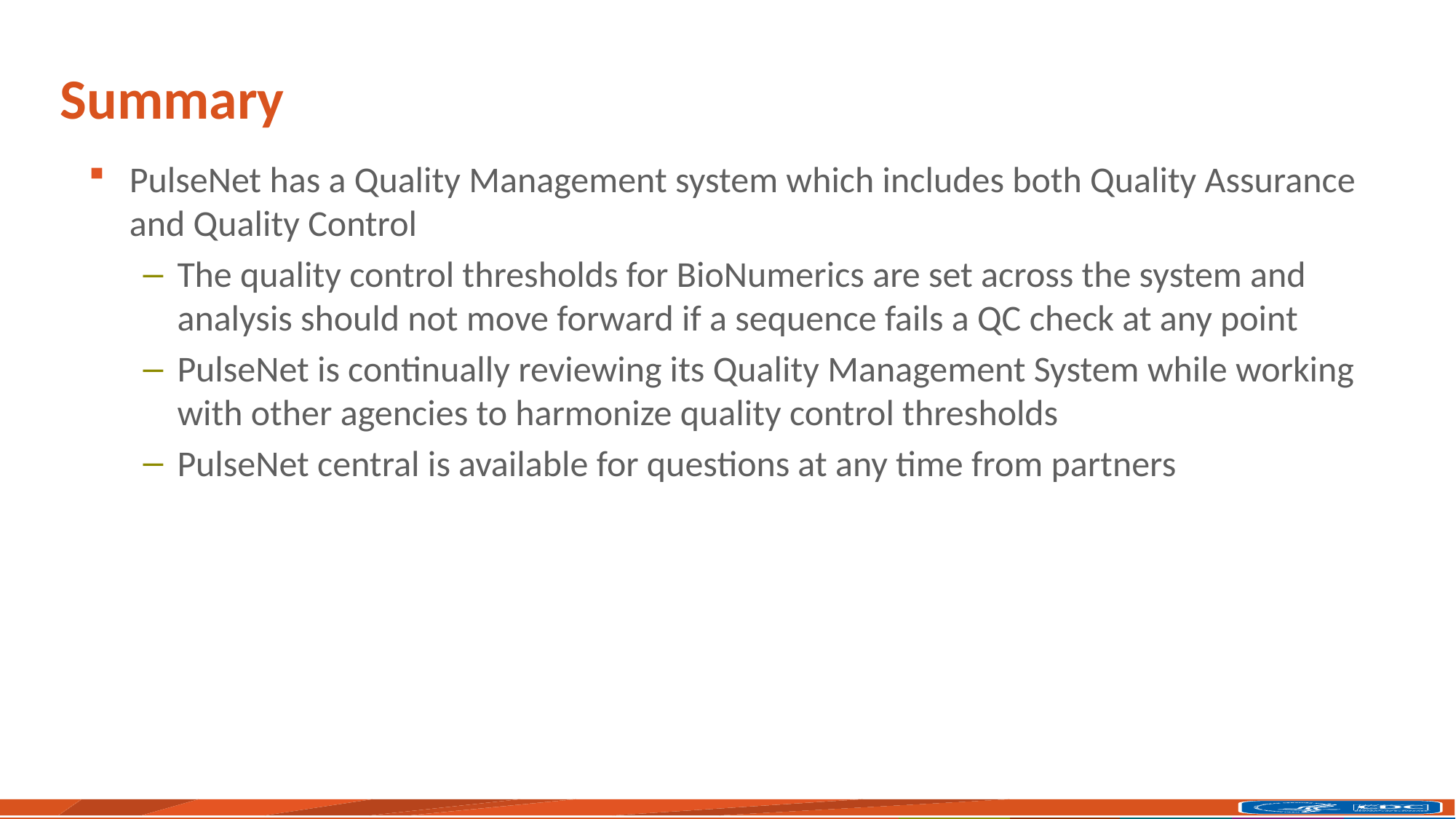

Summary
PulseNet has a Quality Management system which includes both Quality Assurance and Quality Control
The quality control thresholds for BioNumerics are set across the system and analysis should not move forward if a sequence fails a QC check at any point
PulseNet is continually reviewing its Quality Management System while working with other agencies to harmonize quality control thresholds
PulseNet central is available for questions at any time from partners